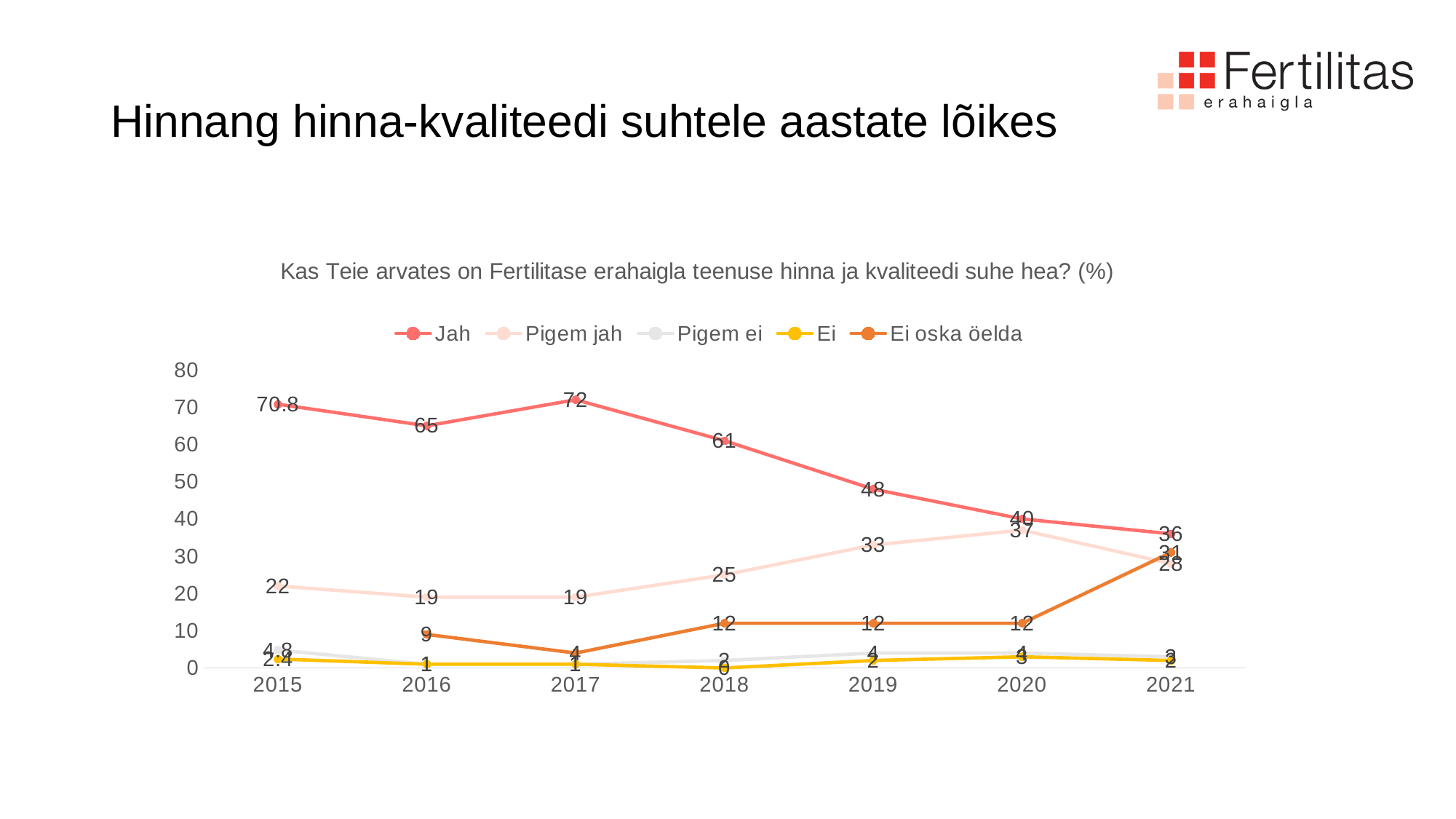

# Hinnang hinna-kvaliteedi suhtele aastate lõikes

### Chart: Kas Teie arvates on Fertilitase erahaigla teenuse hinna ja kvaliteedi suhe hea? (%)

| Category | Jah | Pigem jah | Pigem ei | Ei | Ei oska öelda |
|---|---|---|---|---|---|
| 2015 | 70.8 | 22.0 | 4.8 | 2.4 | None |
| 2016 | 65.0 | 19.0 | 1.0 | 1.0 | 9.0 |
| 2017 | 72.0 | 19.0 | 1.0 | 1.0 | 4.0 |
| 2018 | 61.0 | 25.0 | 2.0 | 0.0 | 12.0 |
| 2019 | 48.0 | 33.0 | 4.0 | 2.0 | 12.0 |
| 2020 | 40.0 | 37.0 | 4.0 | 3.0 | 12.0 |
| 2021 | 36.0 | 28.0 | 3.0 | 2.0 | 31.0 |